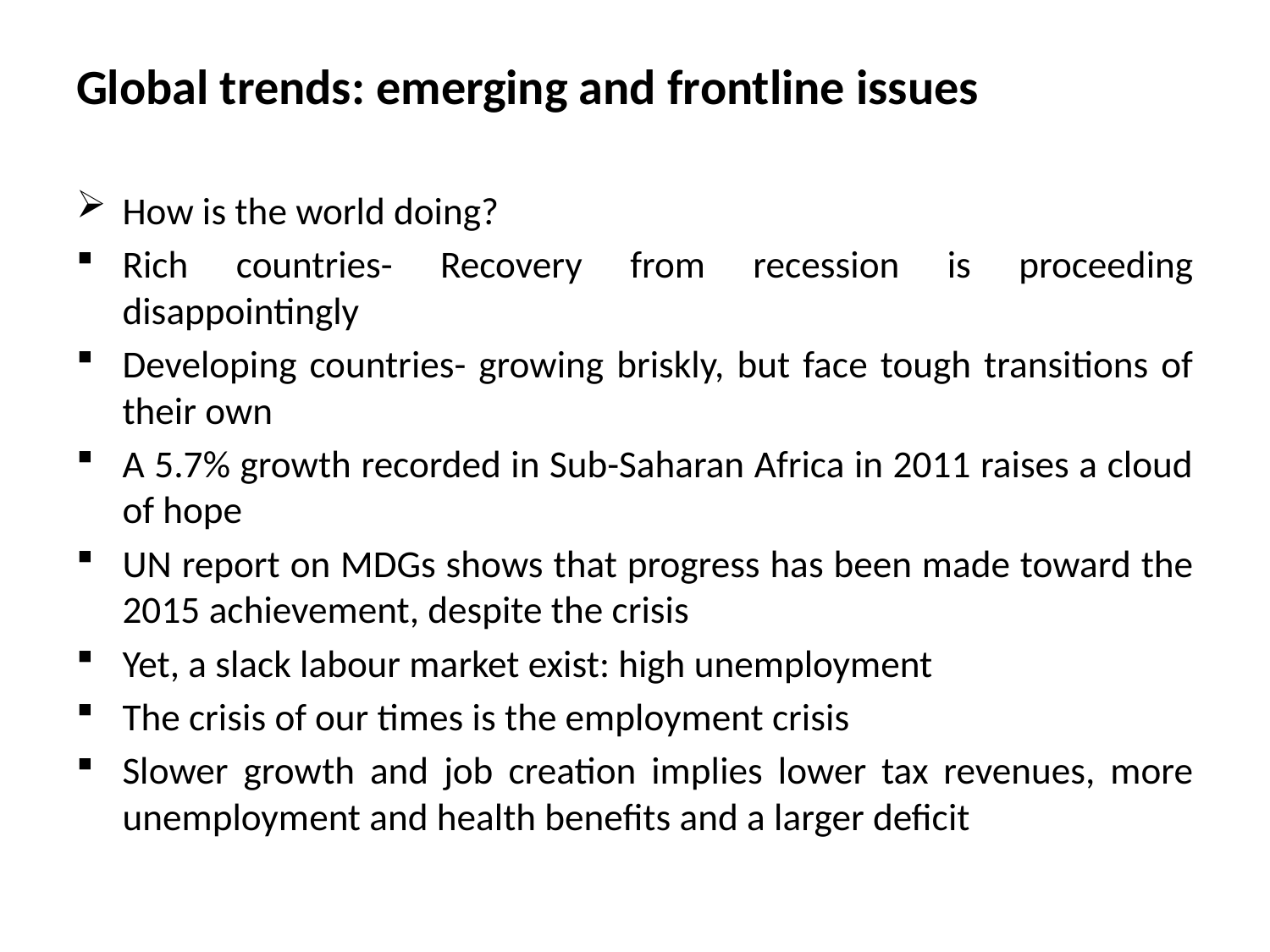

# Global trends: emerging and frontline issues
How is the world doing?
Rich countries- Recovery from recession is proceeding disappointingly
Developing countries- growing briskly, but face tough transitions of their own
A 5.7% growth recorded in Sub-Saharan Africa in 2011 raises a cloud of hope
UN report on MDGs shows that progress has been made toward the 2015 achievement, despite the crisis
Yet, a slack labour market exist: high unemployment
The crisis of our times is the employment crisis
Slower growth and job creation implies lower tax revenues, more unemployment and health benefits and a larger deficit